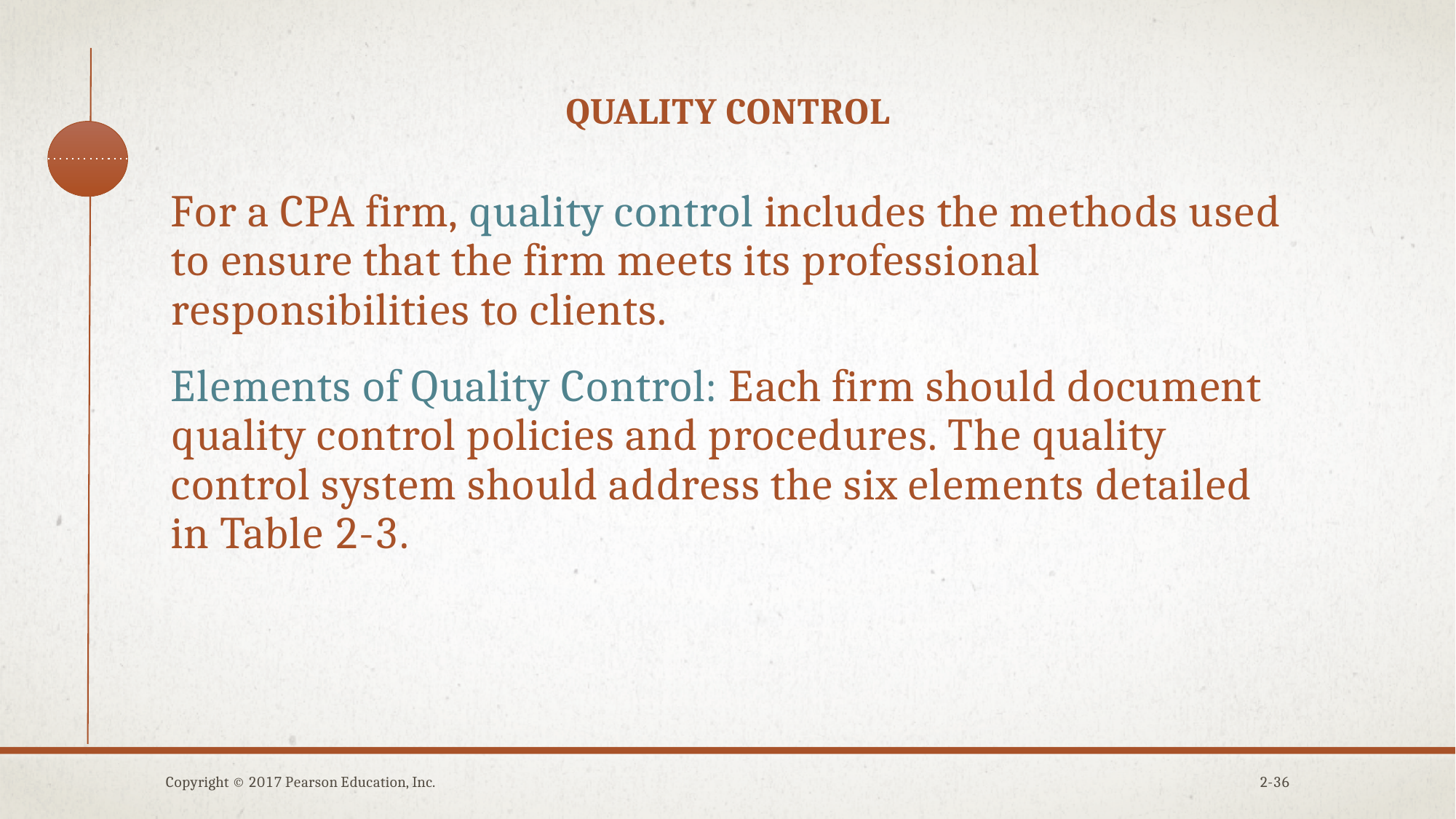

# quality control

For a CPA firm, quality control includes the methods used to ensure that the firm meets its professional responsibilities to clients.
Elements of Quality Control: Each firm should document quality control policies and procedures. The quality control system should address the six elements detailed in Table 2-3.
Copyright © 2017 Pearson Education, Inc.
2-36